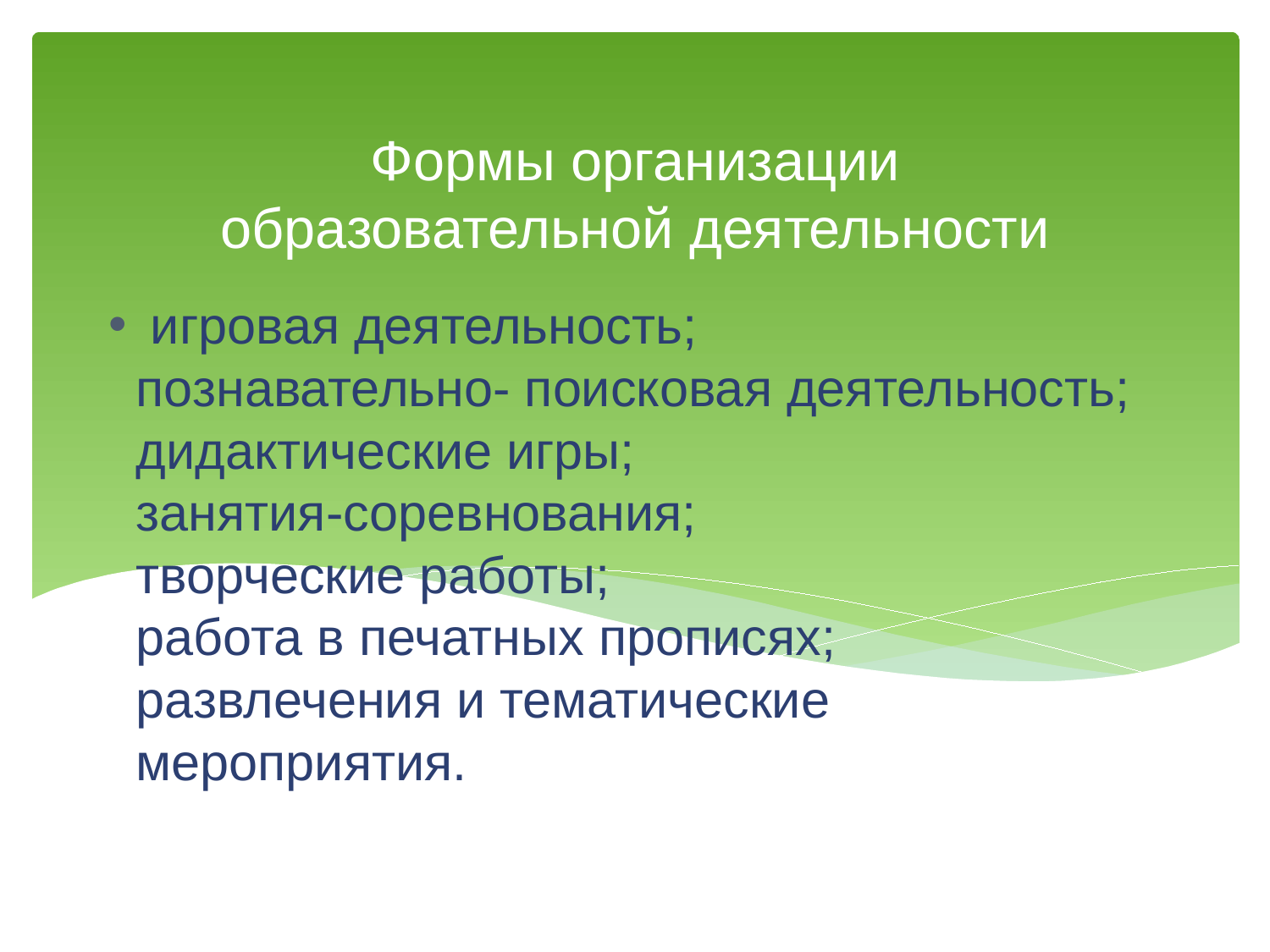

Формы организации образовательной деятельности
# игровая деятельность; познавательно- поисковая деятельность; дидактические игры; занятия-соревнования; творческие работы; работа в печатных прописях; развлечения и тематические мероприятия.